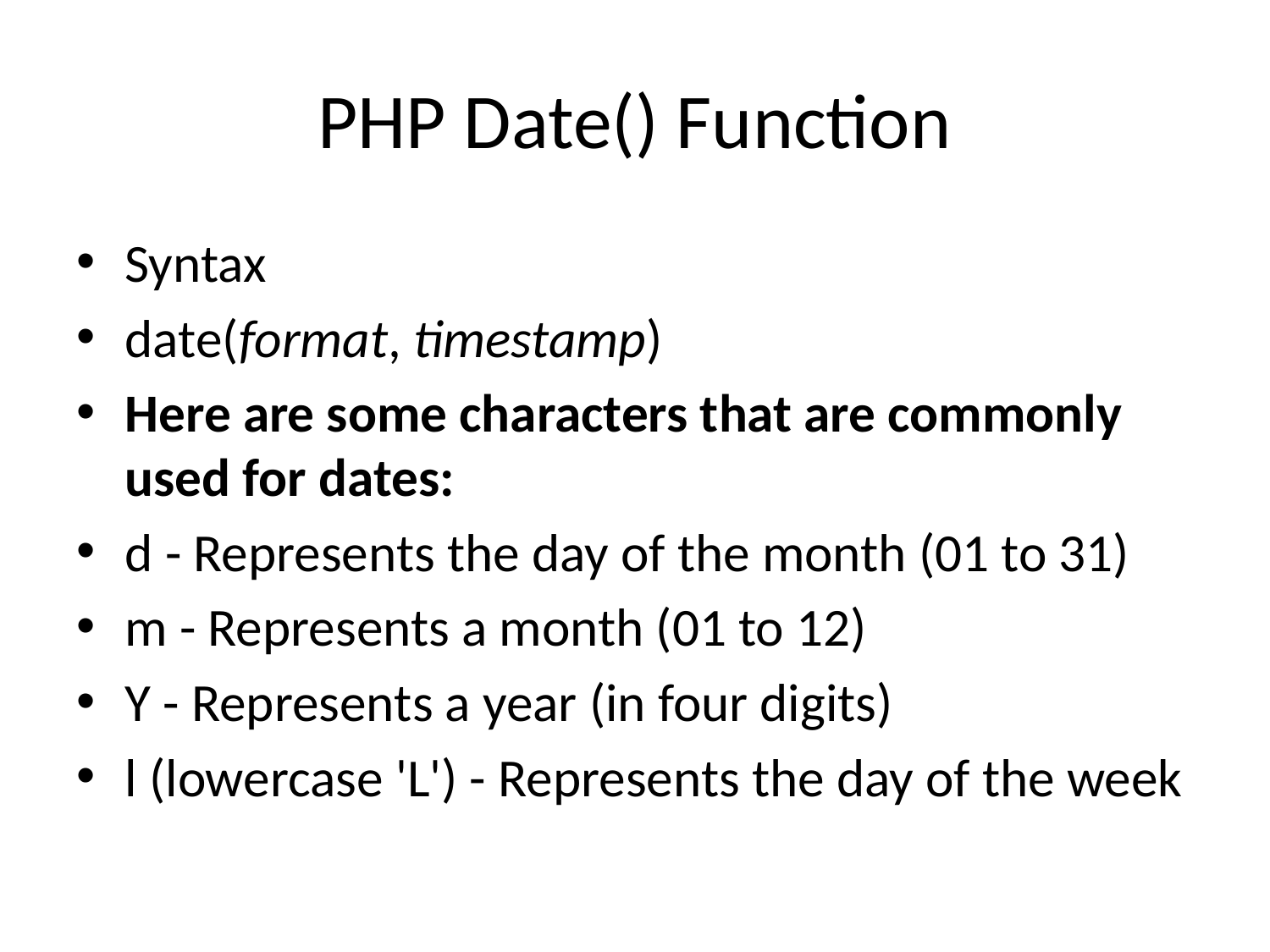

# PHP Date() Function
Syntax
date(format, timestamp)
Here are some characters that are commonly used for dates:
d - Represents the day of the month (01 to 31)
m - Represents a month (01 to 12)
Y - Represents a year (in four digits)
l (lowercase 'L') - Represents the day of the week